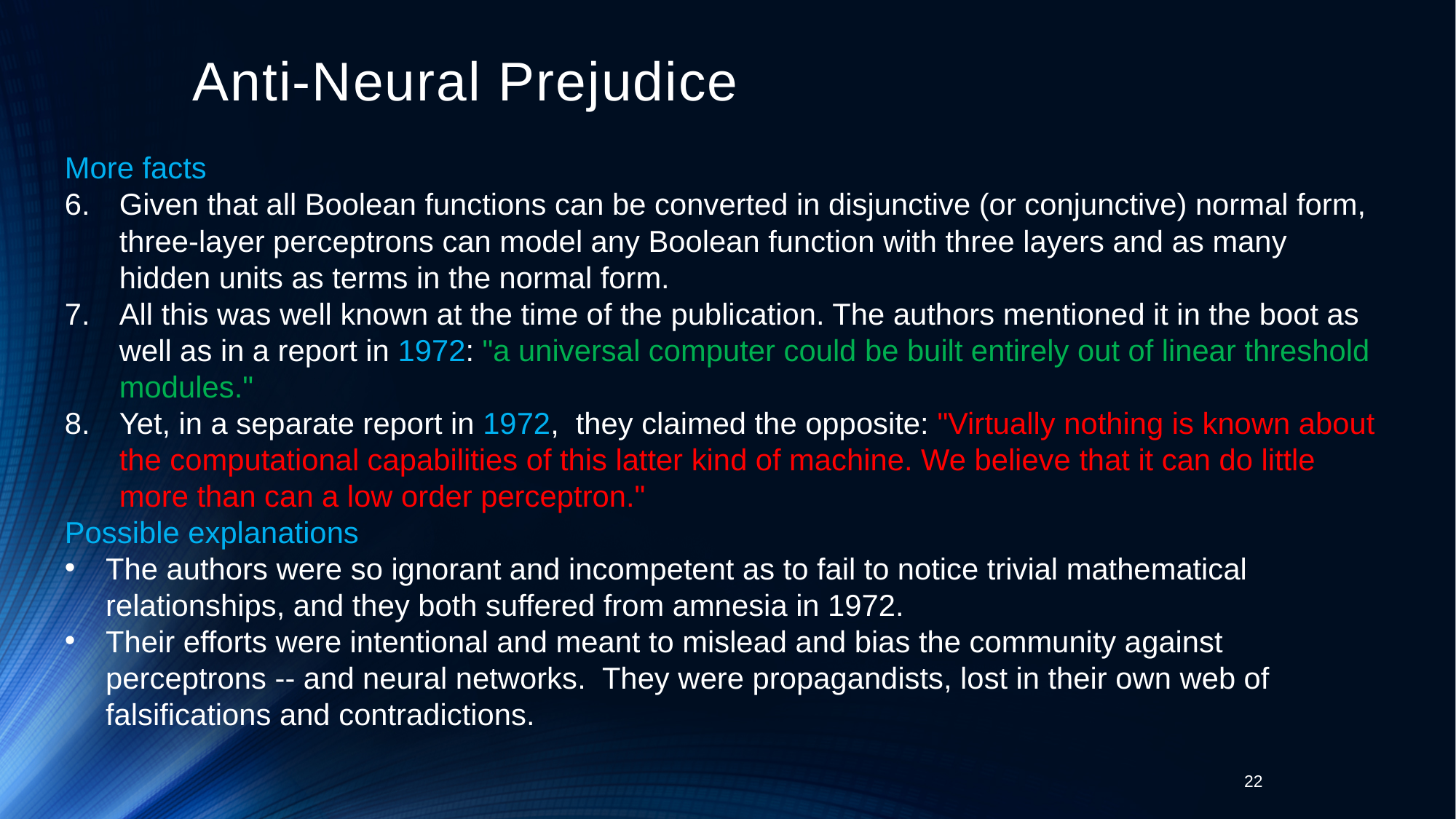

# Anti-Neural Prejudice
More facts
Given that all Boolean functions can be converted in disjunctive (or conjunctive) normal form, three-layer perceptrons can model any Boolean function with three layers and as many hidden units as terms in the normal form.
All this was well known at the time of the publication. The authors mentioned it in the boot as well as in a report in 1972: "a universal computer could be built entirely out of linear threshold modules."
Yet, in a separate report in 1972,  they claimed the opposite: "Virtually nothing is known about the computational capabilities of this latter kind of machine. We believe that it can do little more than can a low order perceptron."
Possible explanations
The authors were so ignorant and incompetent as to fail to notice trivial mathematical relationships, and they both suffered from amnesia in 1972.
Their efforts were intentional and meant to mislead and bias the community against perceptrons -- and neural networks.  They were propagandists, lost in their own web of falsifications and contradictions.
22